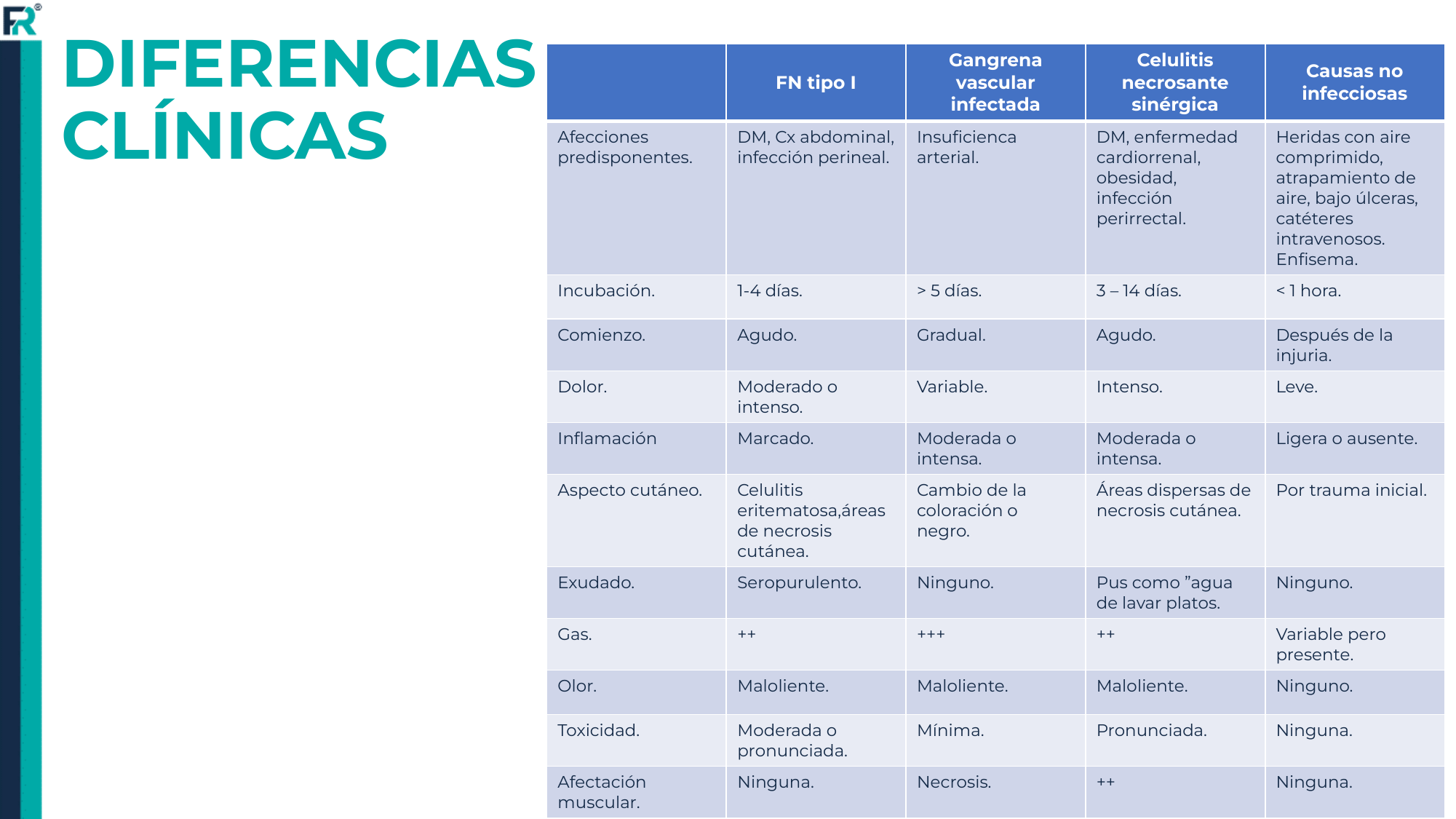

# DIFERENCIAS CLÍNICAS
|  | FN tipo I | Gangrena vascular infectada | Celulitis necrosante sinérgica | Causas no infecciosas |
| --- | --- | --- | --- | --- |
| Afecciones predisponentes. | DM, Cx abdominal, infección perineal. | Insuficienca arterial. | DM, enfermedad cardiorrenal, obesidad, infección perirrectal. | Heridas con aire comprimido, atrapamiento de aire, bajo úlceras, catéteres intravenosos. Enfisema. |
| Incubación. | 1-4 días. | > 5 días. | 3 – 14 días. | < 1 hora. |
| Comienzo. | Agudo. | Gradual. | Agudo. | Después de la injuria. |
| Dolor. | Moderado o intenso. | Variable. | Intenso. | Leve. |
| Inflamación | Marcado. | Moderada o intensa. | Moderada o intensa. | Ligera o ausente. |
| Aspecto cutáneo. | Celulitis eritematosa,áreas de necrosis cutánea. | Cambio de la coloración o negro. | Áreas dispersas de necrosis cutánea. | Por trauma inicial. |
| Exudado. | Seropurulento. | Ninguno. | Pus como ”agua de lavar platos. | Ninguno. |
| Gas. | ++ | +++ | ++ | Variable pero presente. |
| Olor. | Maloliente. | Maloliente. | Maloliente. | Ninguno. |
| Toxicidad. | Moderada o pronunciada. | Mínima. | Pronunciada. | Ninguna. |
| Afectación muscular. | Ninguna. | Necrosis. | ++ | Ninguna. |